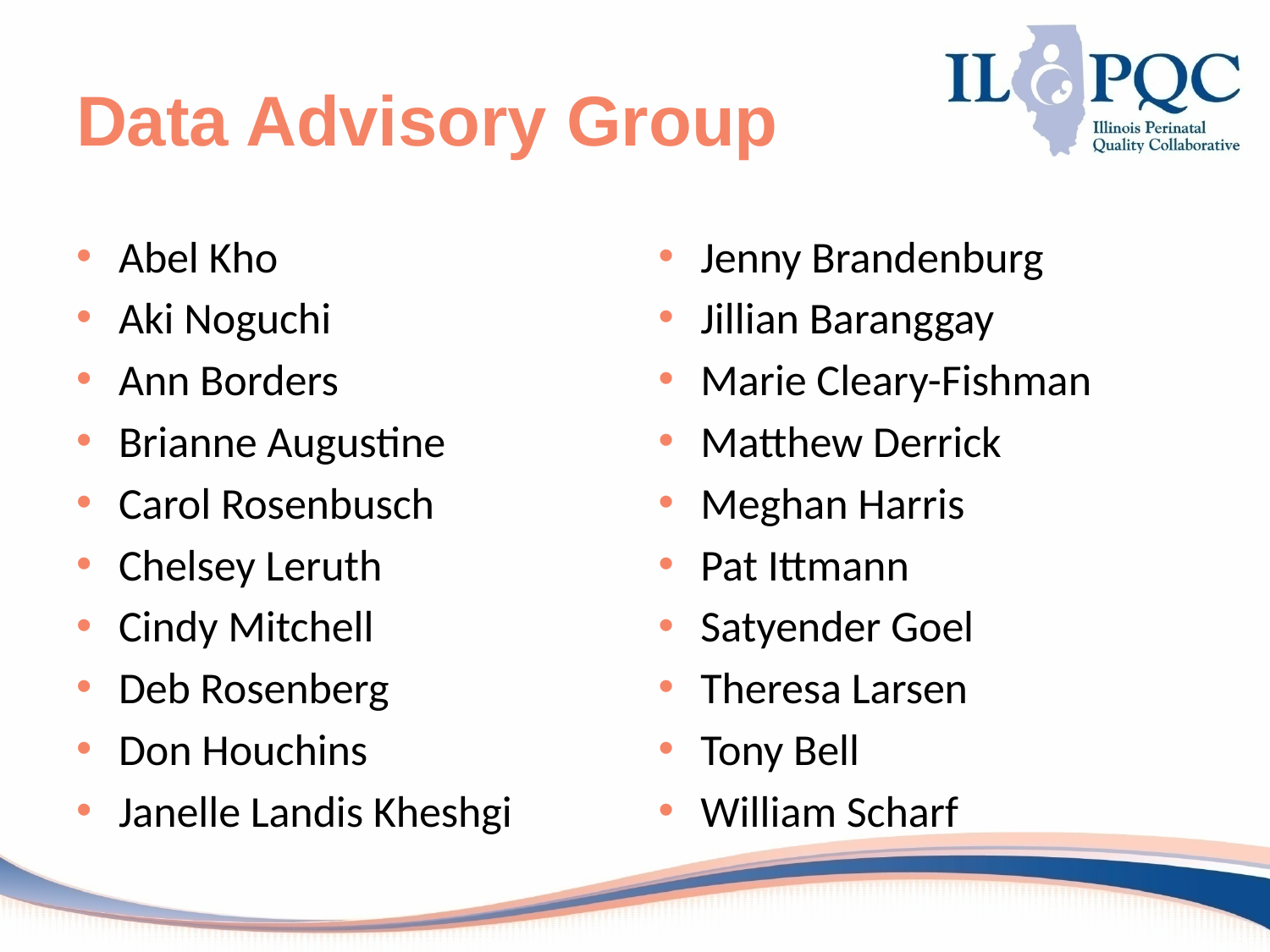

# Data Advisory Group
Abel Kho
Aki Noguchi
Ann Borders
Brianne Augustine
Carol Rosenbusch
Chelsey Leruth
Cindy Mitchell
Deb Rosenberg
Don Houchins
Janelle Landis Kheshgi

Jenny Brandenburg
Jillian Baranggay
Marie Cleary-Fishman
Matthew Derrick
Meghan Harris
Pat Ittmann
Satyender Goel
Theresa Larsen
Tony Bell
William Scharf